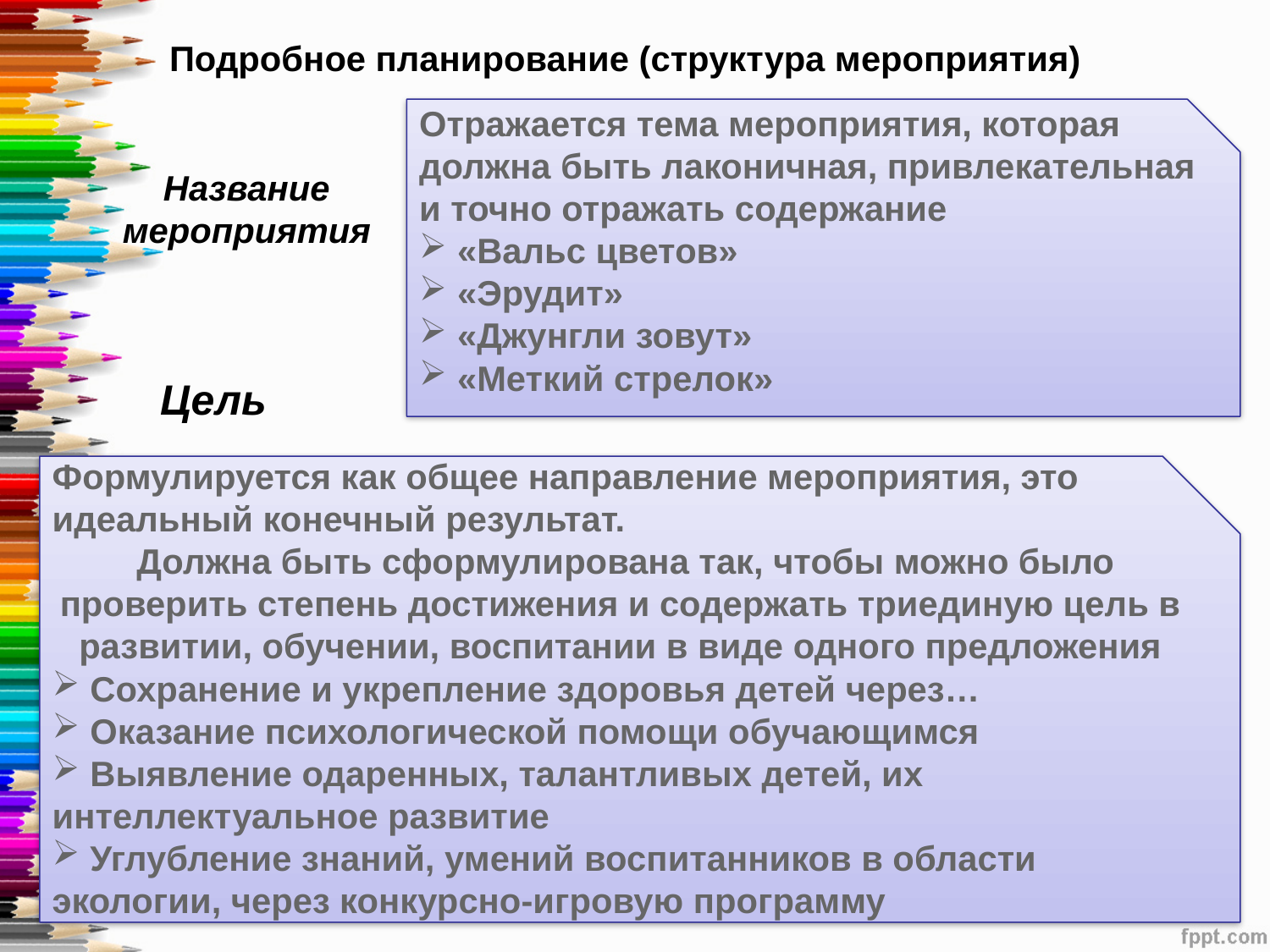

Подробное планирование (структура мероприятия)

Отражается тема мероприятия, которая должна быть лаконичная, привлекательная и точно отражать содержание
 «Вальс цветов»
 «Эрудит»
 «Джунгли зовут»
 «Меткий стрелок»

Название мероприятия
Цель
Формулируется как общее направление мероприятия, это идеальный конечный результат.
 Должна быть сформулирована так, чтобы можно было проверить степень достижения и содержать триединую цель в развитии, обучении, воспитании в виде одного предложения
 Сохранение и укрепление здоровья детей через…
 Оказание психологической помощи обучающимся
 Выявление одаренных, талантливых детей, их интеллектуальное развитие
 Углубление знаний, умений воспитанников в области экологии, через конкурсно-игровую программу